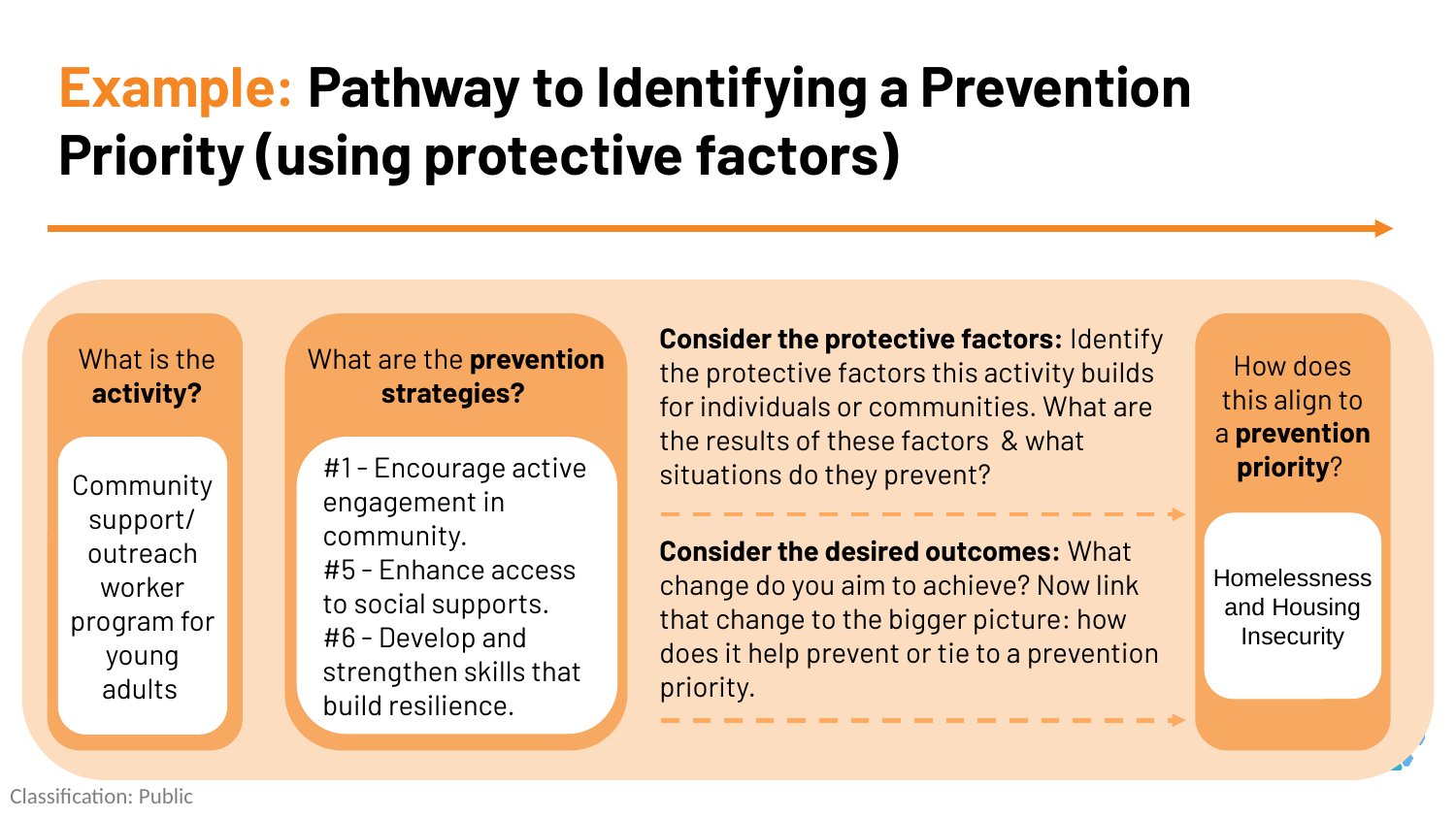

Example: Pathway to Identifying a Prevention Priority (using protective factors)

Consider the protective factors: Identify the protective factors this activity builds for individuals or communities. What are the results of these factors  & what situations do they prevent?

What is the activity?
What are the prevention strategies?
How does this align to a prevention priority?
Community support/
outreach worker program for young adults
#1 - Encourage active engagement in community.
#5 - Enhance access to social supports.
#6 - Develop and strengthen skills that build resilience.
Homelessness and Housing Insecurity
Consider the desired outcomes: What change do you aim to achieve? Now link that change to the bigger picture: how does it help prevent or tie to a prevention priority.